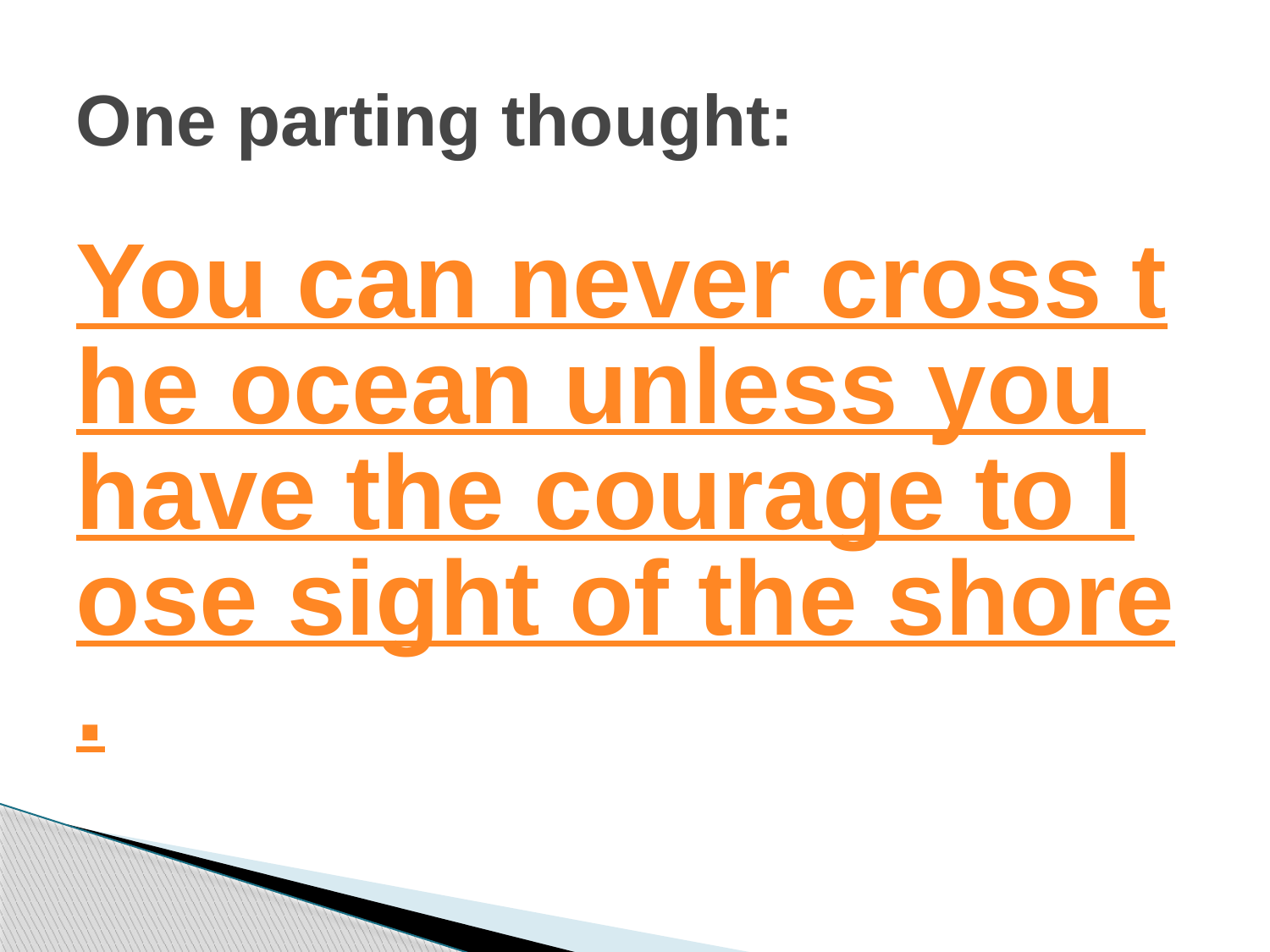

# One parting thought:
You can never cross the ocean unless you have the courage to lose sight of the shore.